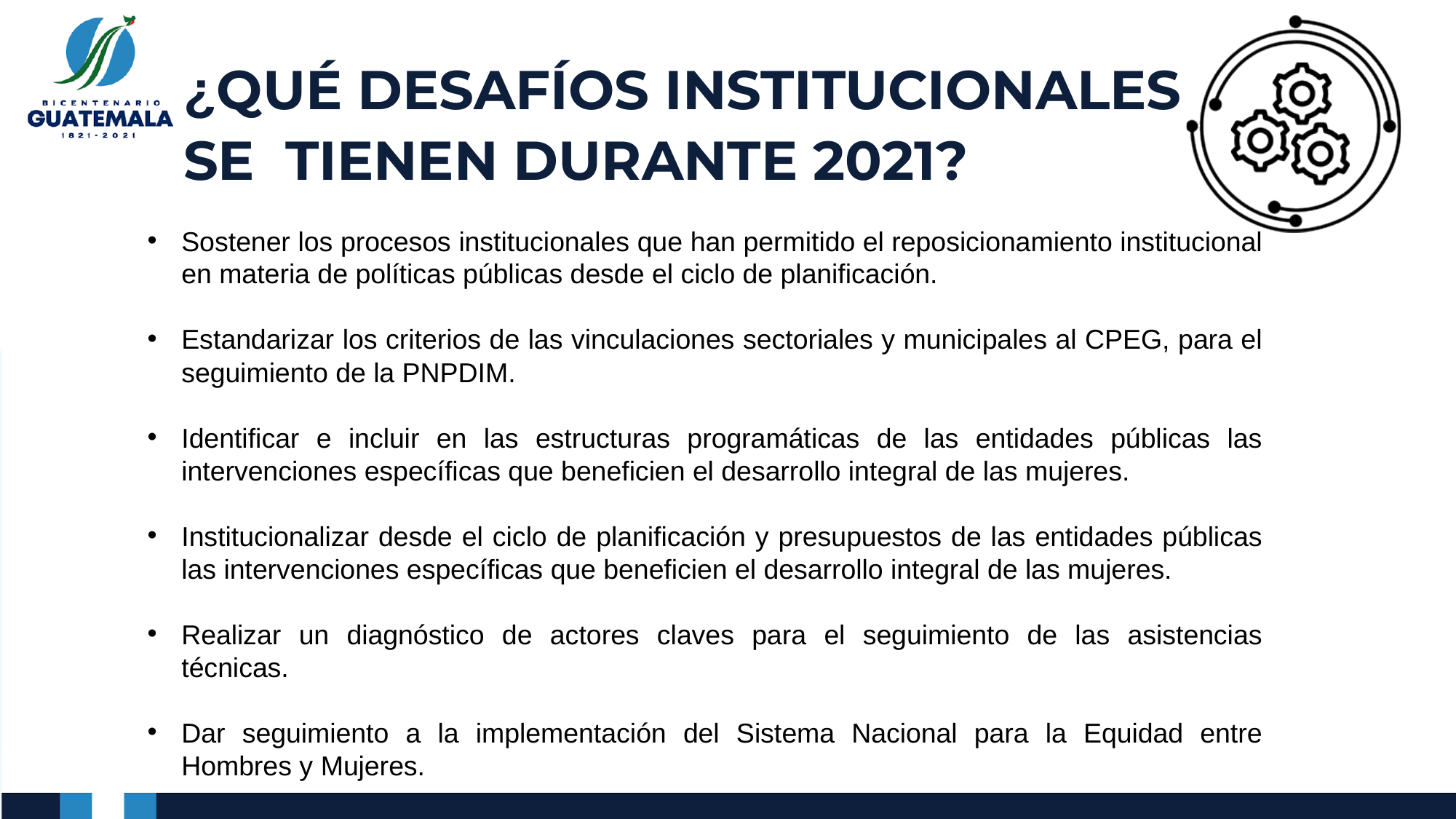

# ¿QUÉ DESAFÍOS INSTITUCIONALES SE  TIENEN DURANTE 2021?
Sostener los procesos institucionales que han permitido el reposicionamiento institucional en materia de políticas públicas desde el ciclo de planificación.

Estandarizar los criterios de las vinculaciones sectoriales y municipales al CPEG, para el seguimiento de la PNPDIM.

Identificar e incluir en las estructuras programáticas de las entidades públicas las intervenciones específicas que beneficien el desarrollo integral de las mujeres.

Institucionalizar desde el ciclo de planificación y presupuestos de las entidades públicas las intervenciones específicas que beneficien el desarrollo integral de las mujeres.

Realizar un diagnóstico de actores claves para el seguimiento de las asistencias técnicas.

Dar seguimiento a la implementación del Sistema Nacional para la Equidad entre Hombres y Mujeres.